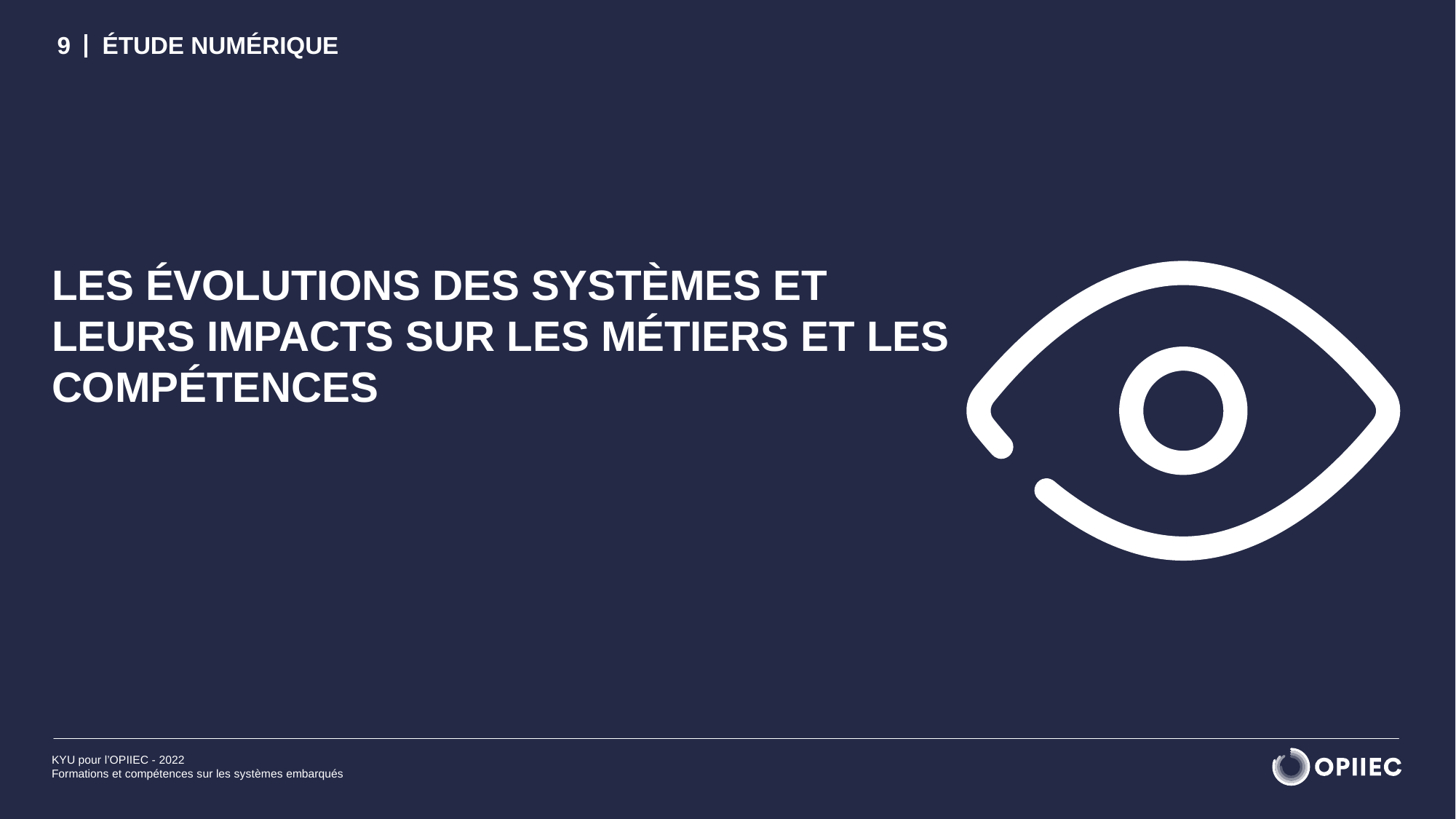

9
# Les évolutions des systèmes et leurs impacts sur les métiers et les compétences
KYU pour l’OPIIEC - 2022
Formations et compétences sur les systèmes embarqués